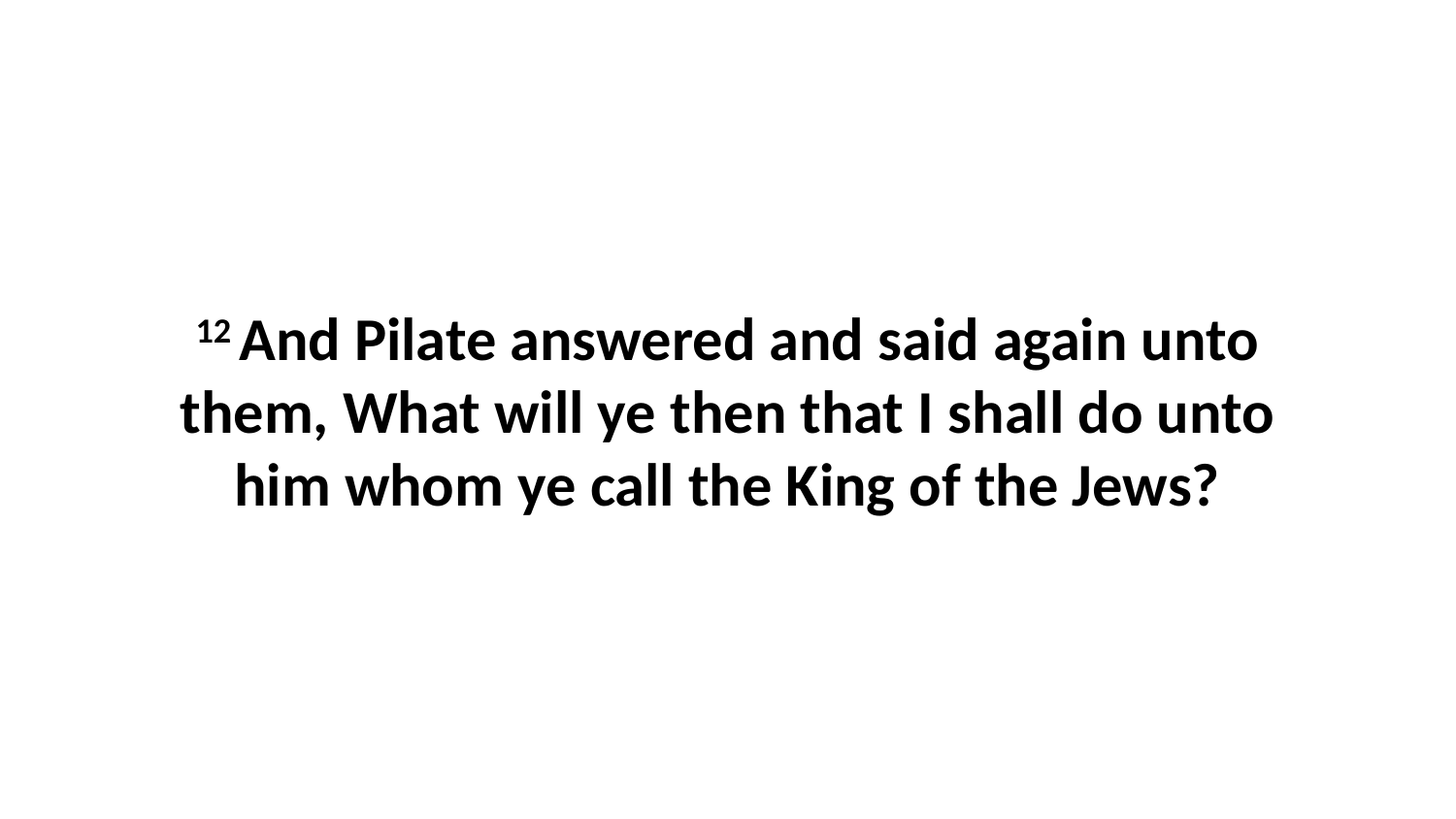

12 And Pilate answered and said again unto them, What will ye then that I shall do unto him whom ye call the King of the Jews?